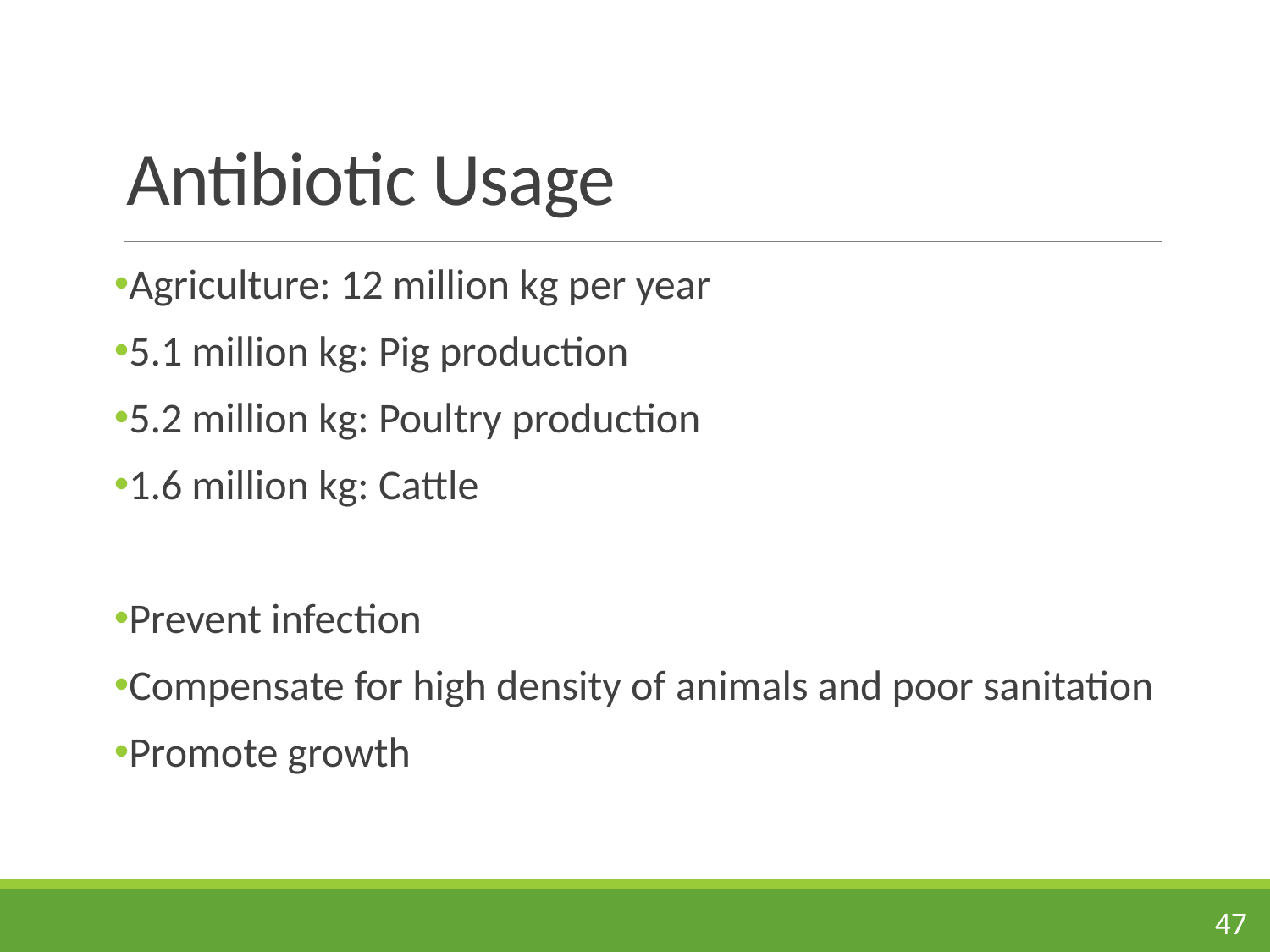

# Antibiotic Usage
Agriculture: 12 million kg per year
5.1 million kg: Pig production
5.2 million kg: Poultry production
1.6 million kg: Cattle

Prevent infection
Compensate for high density of animals and poor sanitation
Promote growth
47